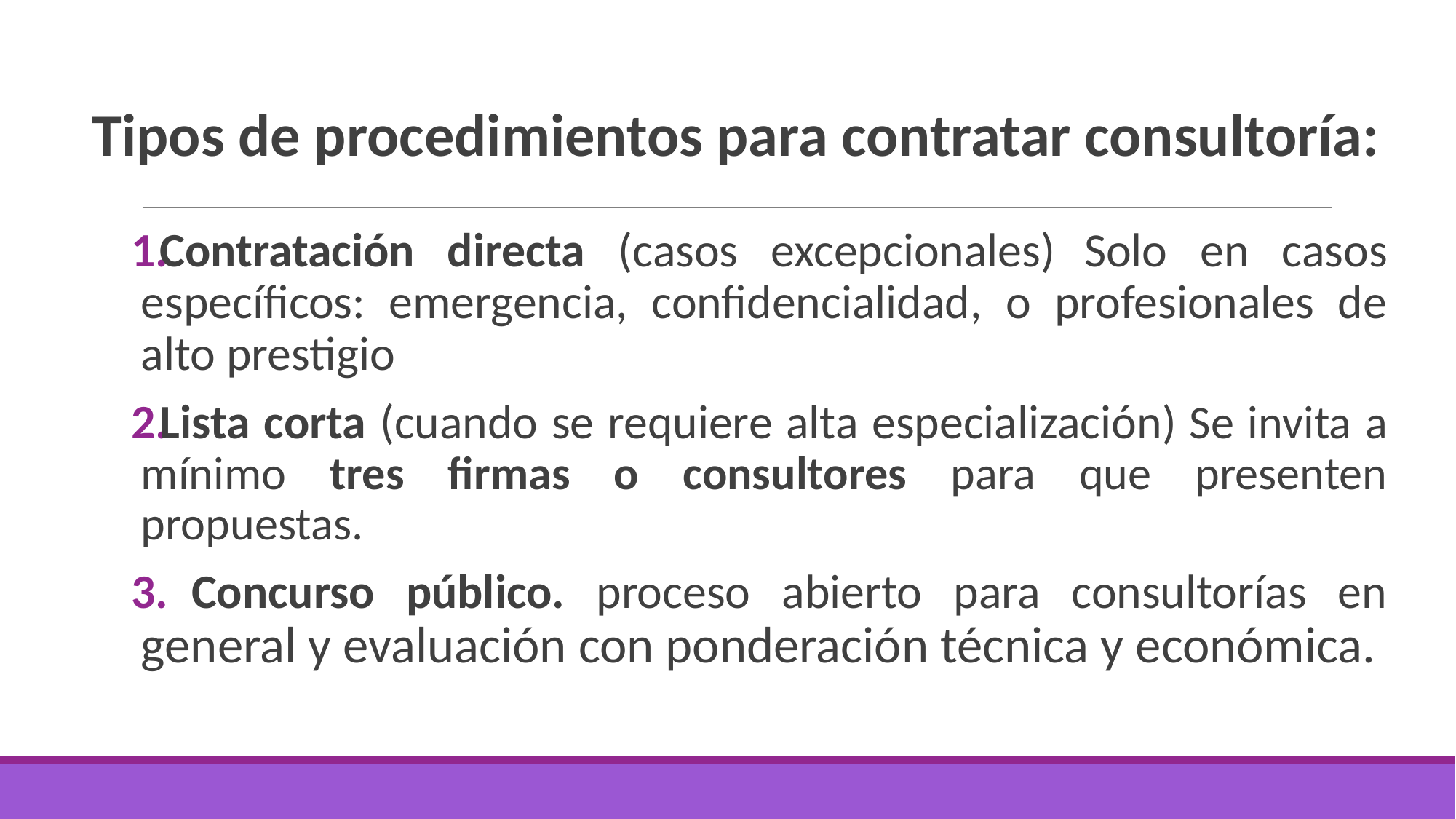

# Tipos de procedimientos para contratar consultoría:
Contratación directa (casos excepcionales) Solo en casos específicos: emergencia, confidencialidad, o profesionales de alto prestigio
Lista corta (cuando se requiere alta especialización) Se invita a mínimo tres firmas o consultores para que presenten propuestas.
 Concurso público. proceso abierto para consultorías en general y evaluación con ponderación técnica y económica.